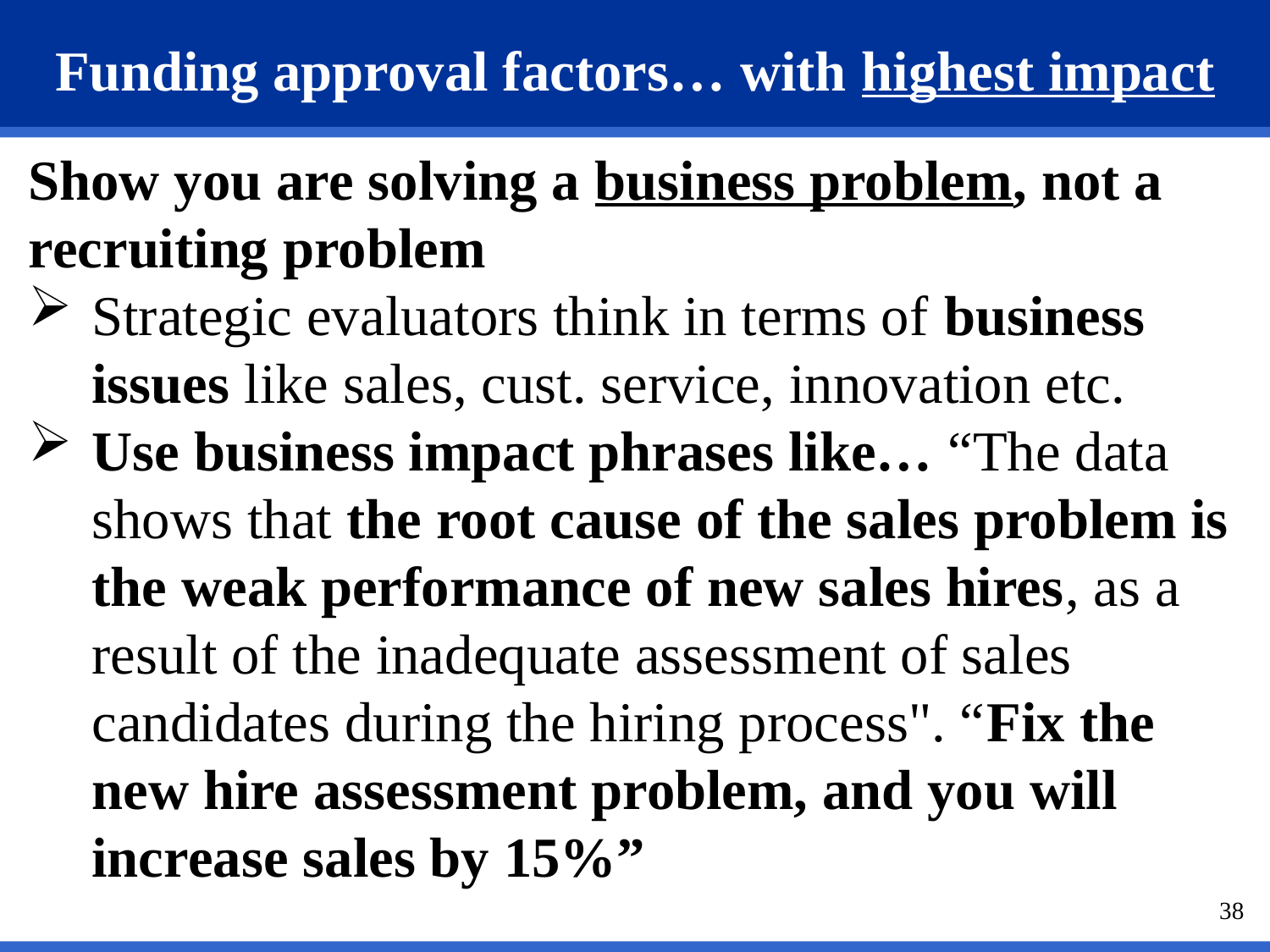

# Funding approval factors… with highest impact
Show you are solving a business problem, not a recruiting problem
Strategic evaluators think in terms of business issues like sales, cust. service, innovation etc.
Use business impact phrases like… “The data shows that the root cause of the sales problem is the weak performance of new sales hires, as a result of the inadequate assessment of sales candidates during the hiring process". “Fix the new hire assessment problem, and you will increase sales by 15%”
38